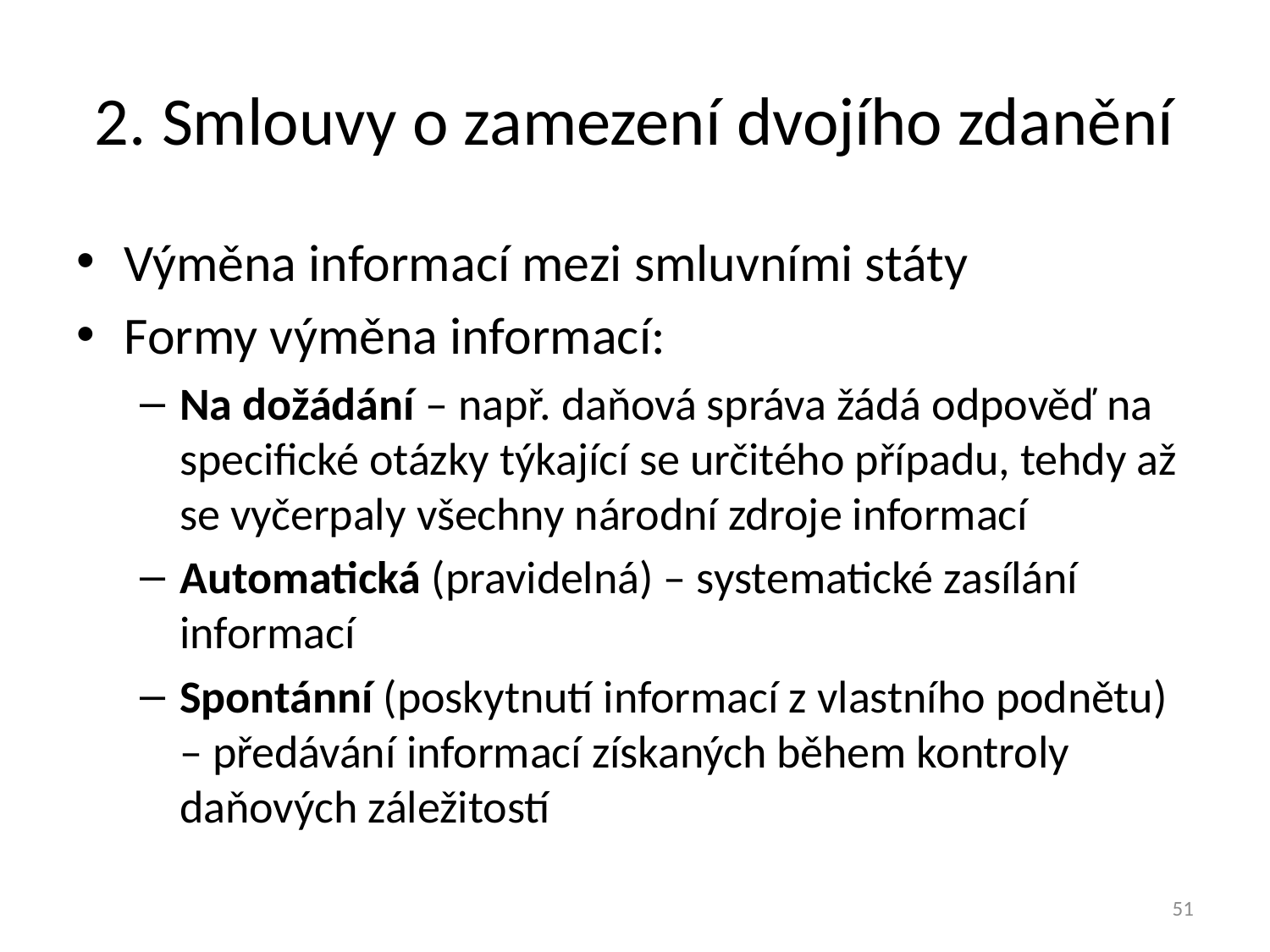

# 2. Smlouvy o zamezení dvojího zdanění
Výměna informací mezi smluvními státy
Formy výměna informací:
Na dožádání – např. daňová správa žádá odpověď na specifické otázky týkající se určitého případu, tehdy až se vyčerpaly všechny národní zdroje informací
Automatická (pravidelná) – systematické zasílání informací
Spontánní (poskytnutí informací z vlastního podnětu) – předávání informací získaných během kontroly daňových záležitostí
51